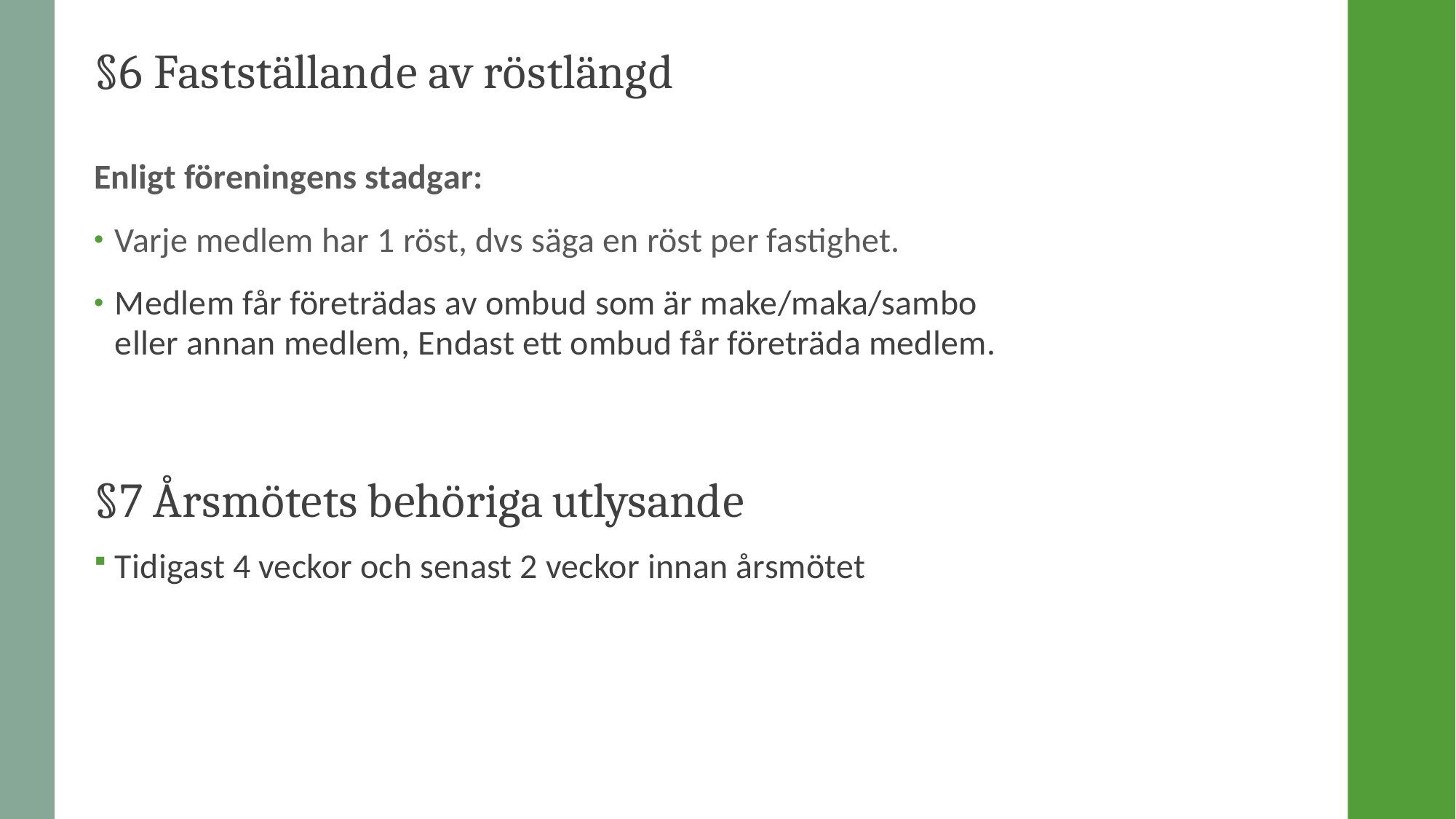

# §6 Fastställande av röstlängd
Enligt föreningens stadgar:
Varje medlem har 1 röst, dvs säga en röst per fastighet.
Medlem får företrädas av ombud som är make/maka/sambo eller annan medlem, Endast ett ombud får företräda medlem.

Tidigast 4 veckor och senast 2 veckor innan årsmötet
§7 Årsmötets behöriga utlysande